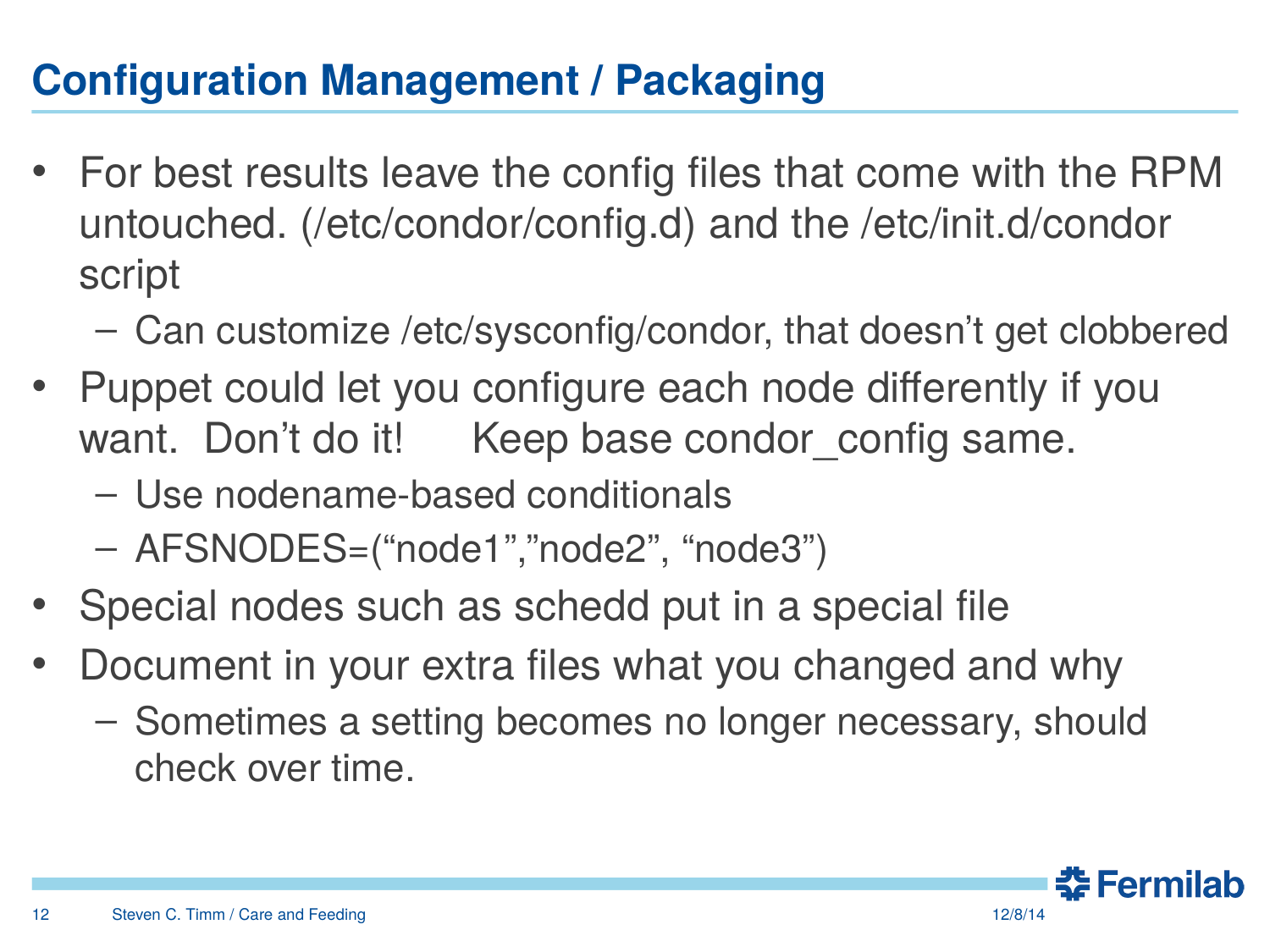

# Configuration Management / Packaging
For best results leave the config files that come with the RPM untouched. (/etc/condor/config.d) and the /etc/init.d/condor script
Can customize /etc/sysconfig/condor, that doesn’t get clobbered
Puppet could let you configure each node differently if you want.  Don’t do it!	 Keep base condor_config same.
Use nodename-based conditionals
AFSNODES=(“node1”,”node2”, “node3”)
Special nodes such as schedd put in a special file
Document in your extra files what you changed and why
Sometimes a setting becomes no longer necessary, should check over time.

12
Steven C. Timm / Care and Feeding
12/8/14